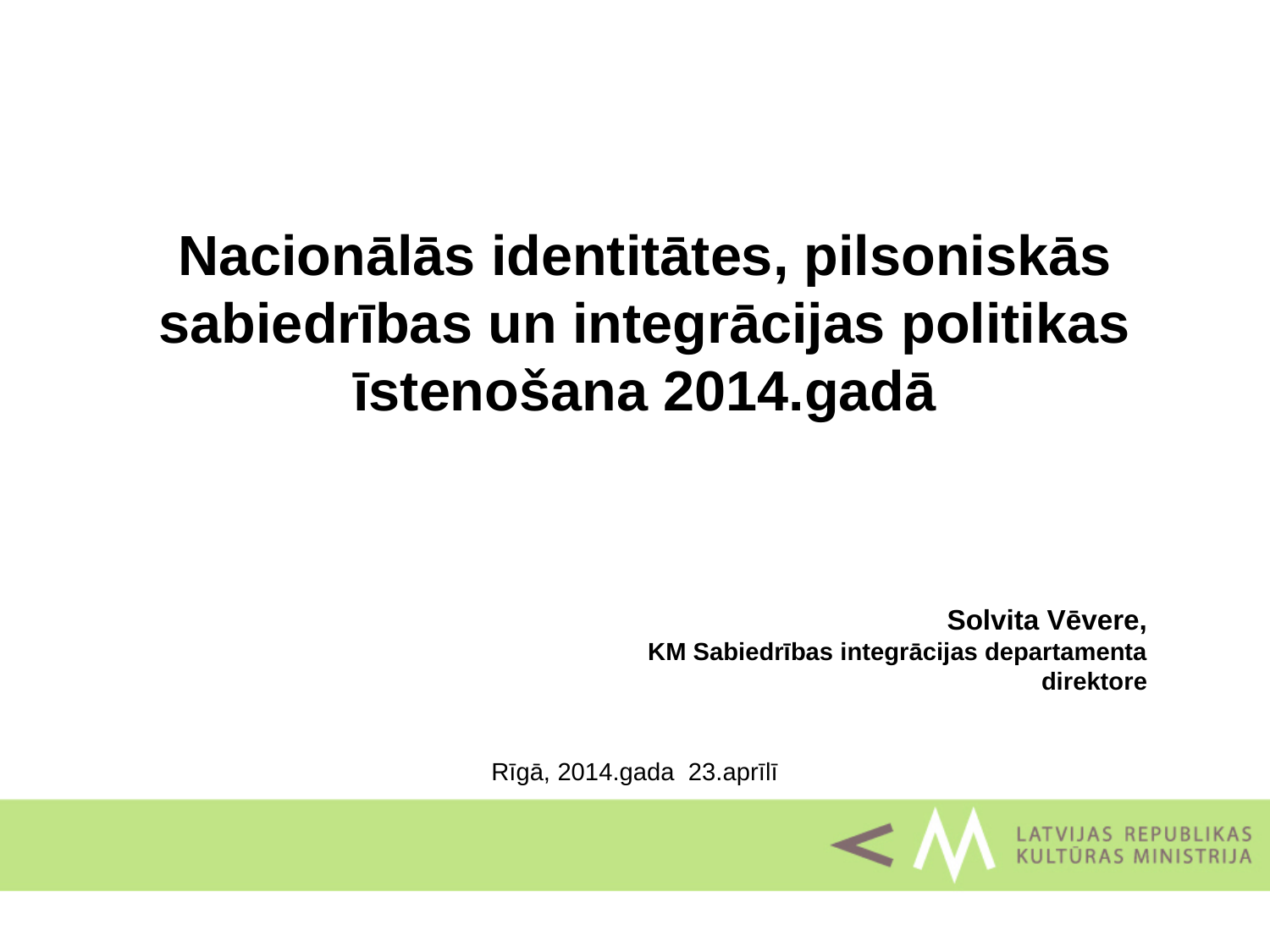

Nacionālās identitātes, pilsoniskās sabiedrības un integrācijas politikas īstenošana 2014.gadā

Solvita Vēvere,
KM Sabiedrības integrācijas departamenta direktore
Rīgā, 2014.gada  23.aprīlī